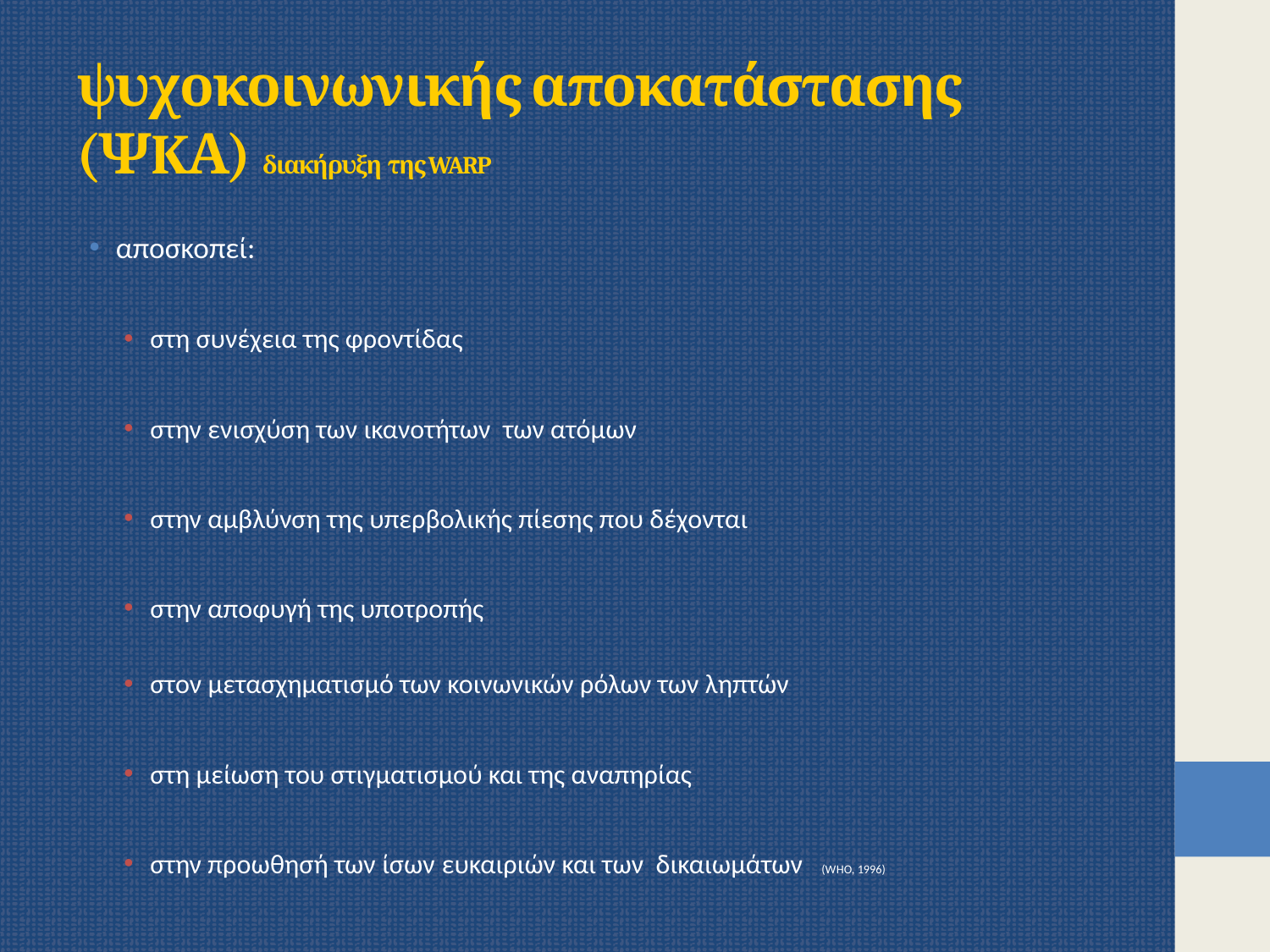

# ψυχοκοινωνικής αποκατάστασης (ΨKΑ) διακήρυξη της WARP
αποσκοπεί:

στη συνέχεια της φροντίδας

στην ενισχύση των ικανοτήτων  των ατόμων

στην αμβλύνση της υπερβολικής πίεσης που δέχονται

στην αποφυγή της υποτροπής

στον μετασχηματισμό των κοινωνικών ρόλων των ληπτών

στη μείωση του στιγματισμού και της αναπηρίας

στην προωθησή των ίσων ευκαιριών και των  δικαιωμάτων   (WHO, 1996)